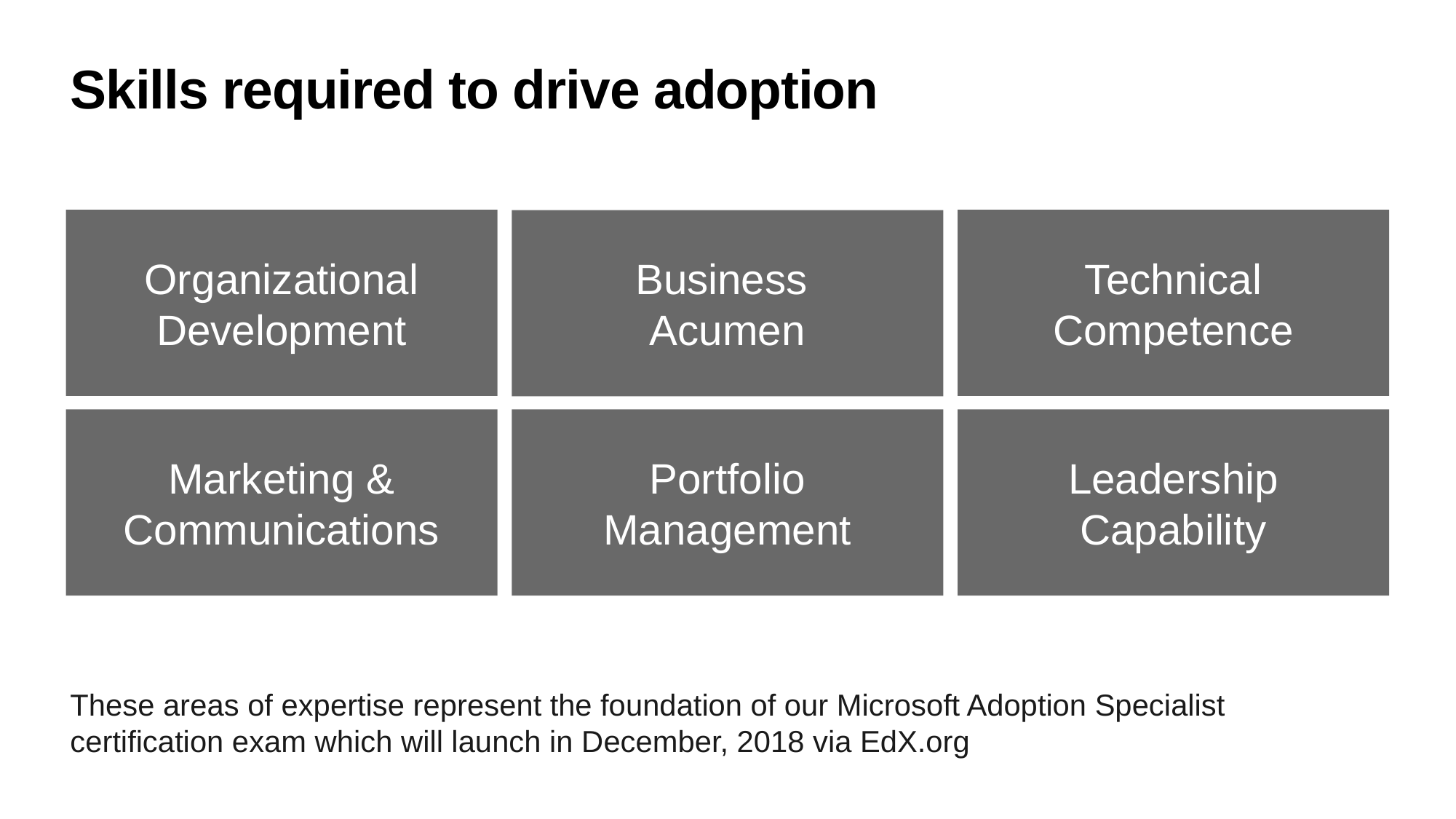

# Skills required to drive adoption
Technical Competence
Organizational Development
Business
Acumen
Marketing & Communications
Portfolio Management
Leadership
Capability
These areas of expertise represent the foundation of our Microsoft Adoption Specialist certification exam which will launch in December, 2018 via EdX.org